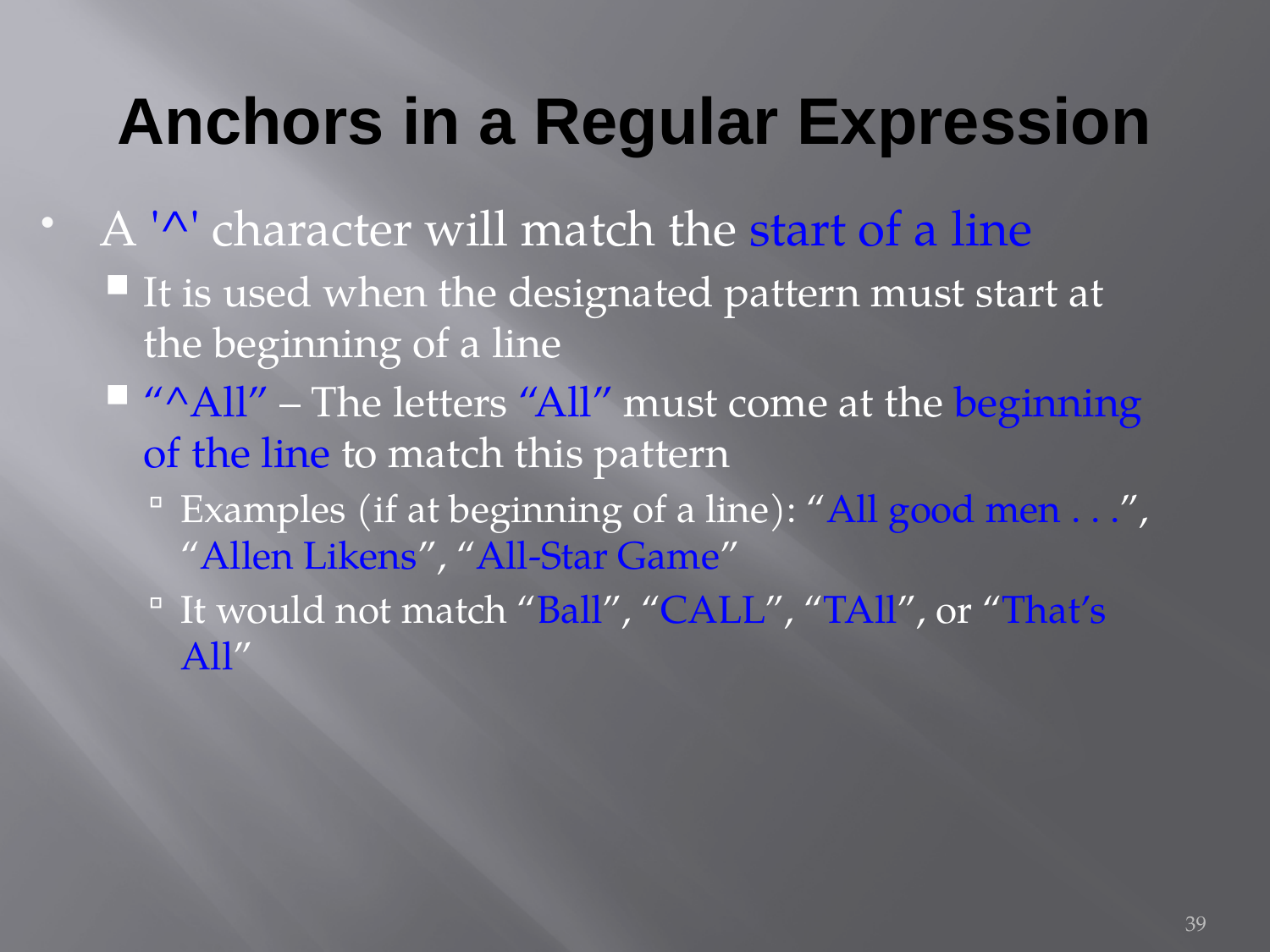

# Anchors in a Regular Expression
A '^' character will match the start of a line
It is used when the designated pattern must start at the beginning of a line
“^All” – The letters “All” must come at the beginning of the line to match this pattern
Examples (if at beginning of a line): “All good men . . .”, “Allen Likens”, “All-Star Game”
It would not match “Ball”, “CALL”, “TAll”, or “That’s All”

39